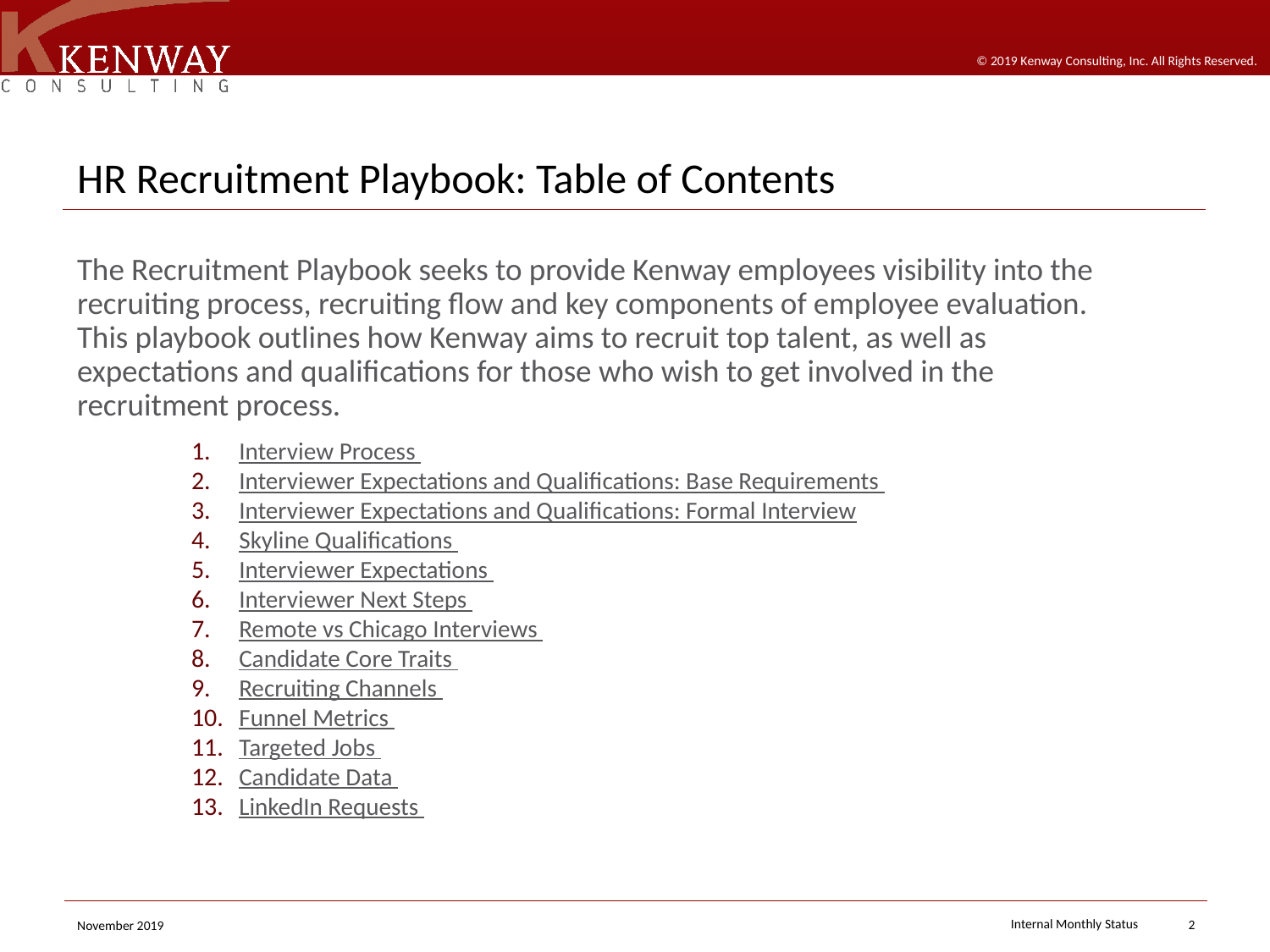

# HR Recruitment Playbook: Table of Contents
The Recruitment Playbook seeks to provide Kenway employees visibility into the recruiting process, recruiting flow and key components of employee evaluation. This playbook outlines how Kenway aims to recruit top talent, as well as expectations and qualifications for those who wish to get involved in the recruitment process.
Interview Process
Interviewer Expectations and Qualifications: Base Requirements
Interviewer Expectations and Qualifications: Formal Interview
Skyline Qualifications
Interviewer Expectations
Interviewer Next Steps
Remote vs Chicago Interviews
Candidate Core Traits
Recruiting Channels
Funnel Metrics
Targeted Jobs
Candidate Data
LinkedIn Requests

2